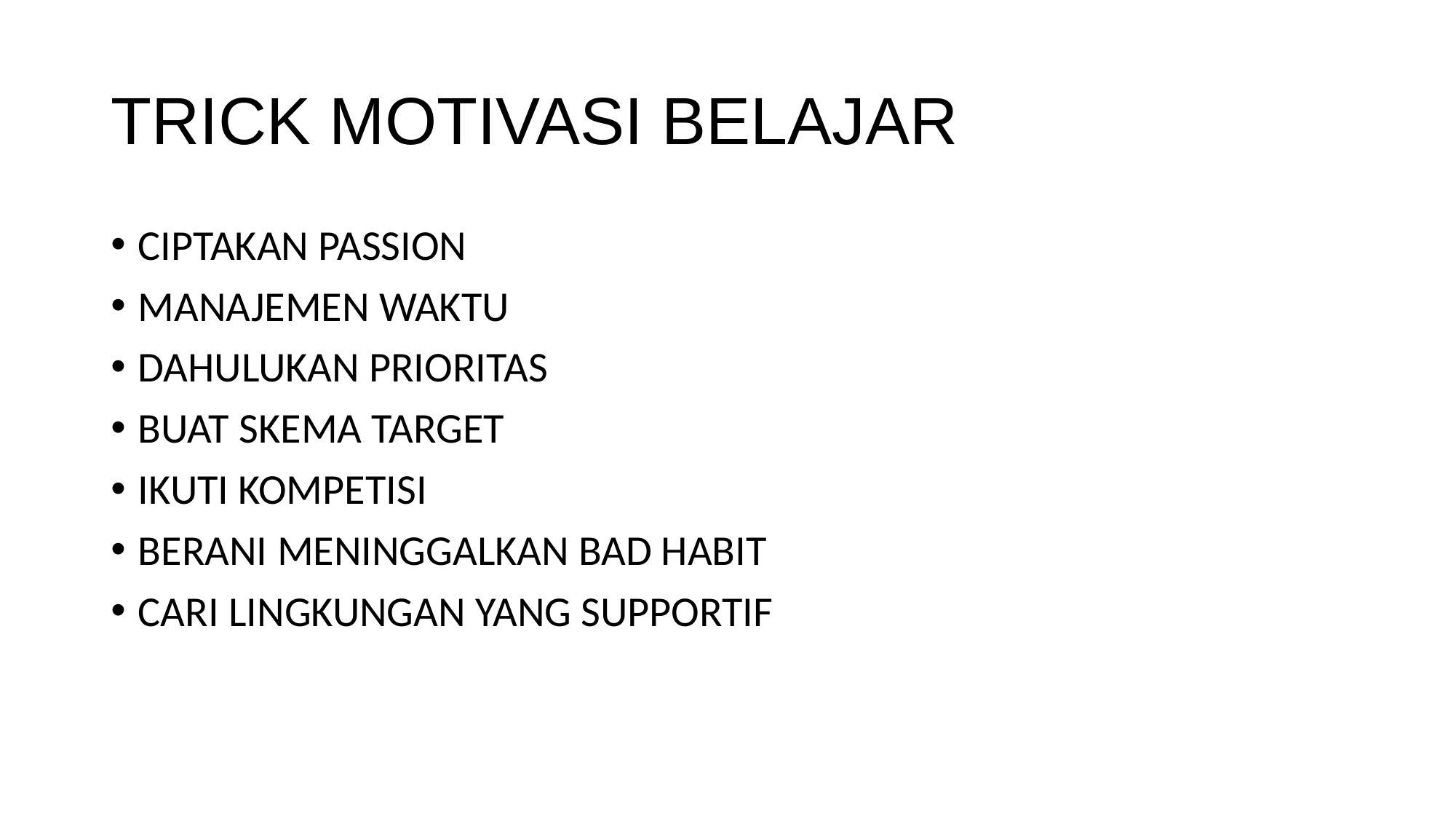

# TRICK MOTIVASI BELAJAR
CIPTAKAN PASSION
MANAJEMEN WAKTU
DAHULUKAN PRIORITAS
BUAT SKEMA TARGET
IKUTI KOMPETISI
BERANI MENINGGALKAN BAD HABIT
CARI LINGKUNGAN YANG SUPPORTIF